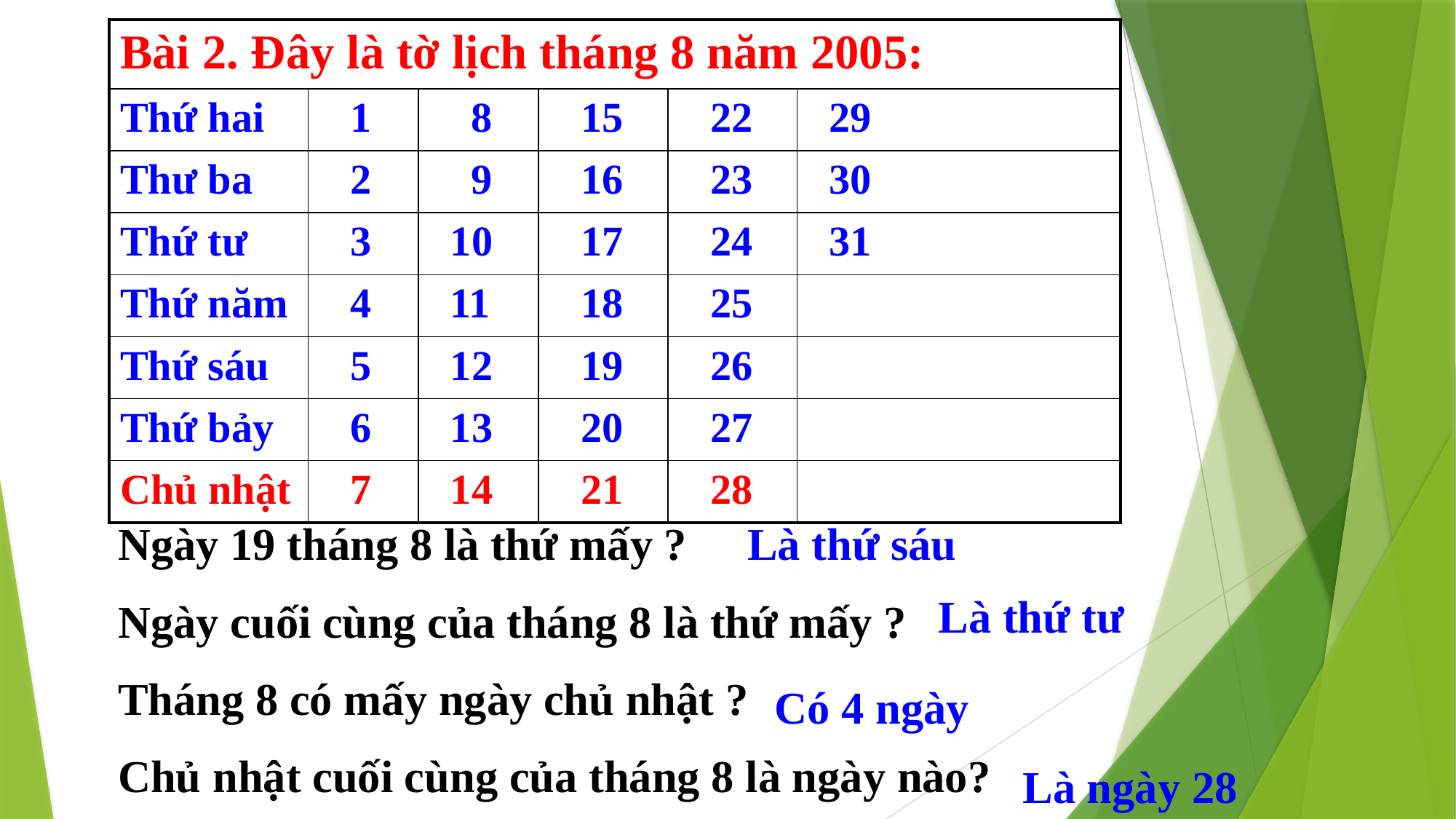

| Bài 2. Đây là tờ lịch tháng 8 năm 2005: |  |  |  |  |  |
| --- | --- | --- | --- | --- | --- |
| Thứ hai | 1 | 8 | 15 | 22 | 29 |
| Thư ba | 2 | 9 | 16 | 23 | 30 |
| Thứ tư | 3 | 10 | 17 | 24 | 31 |
| Thứ năm | 4 | 11 | 18 | 25 |  |
| Thứ sáu | 5 | 12 | 19 | 26 |  |
| Thứ bảy | 6 | 13 | 20 | 27 |  |
| Chủ nhật | 7 | 14 | 21 | 28 |  |

   Ngày 19 tháng 8 là thứ mấy ?
   Ngày cuối cùng của tháng 8 là thứ mấy ?
   Tháng 8 có mấy ngày chủ nhật ?
   Chủ nhật cuối cùng của tháng 8 là ngày nào?
Là thứ sáu
Là thứ tư
Có 4 ngày
 Là ngày 28